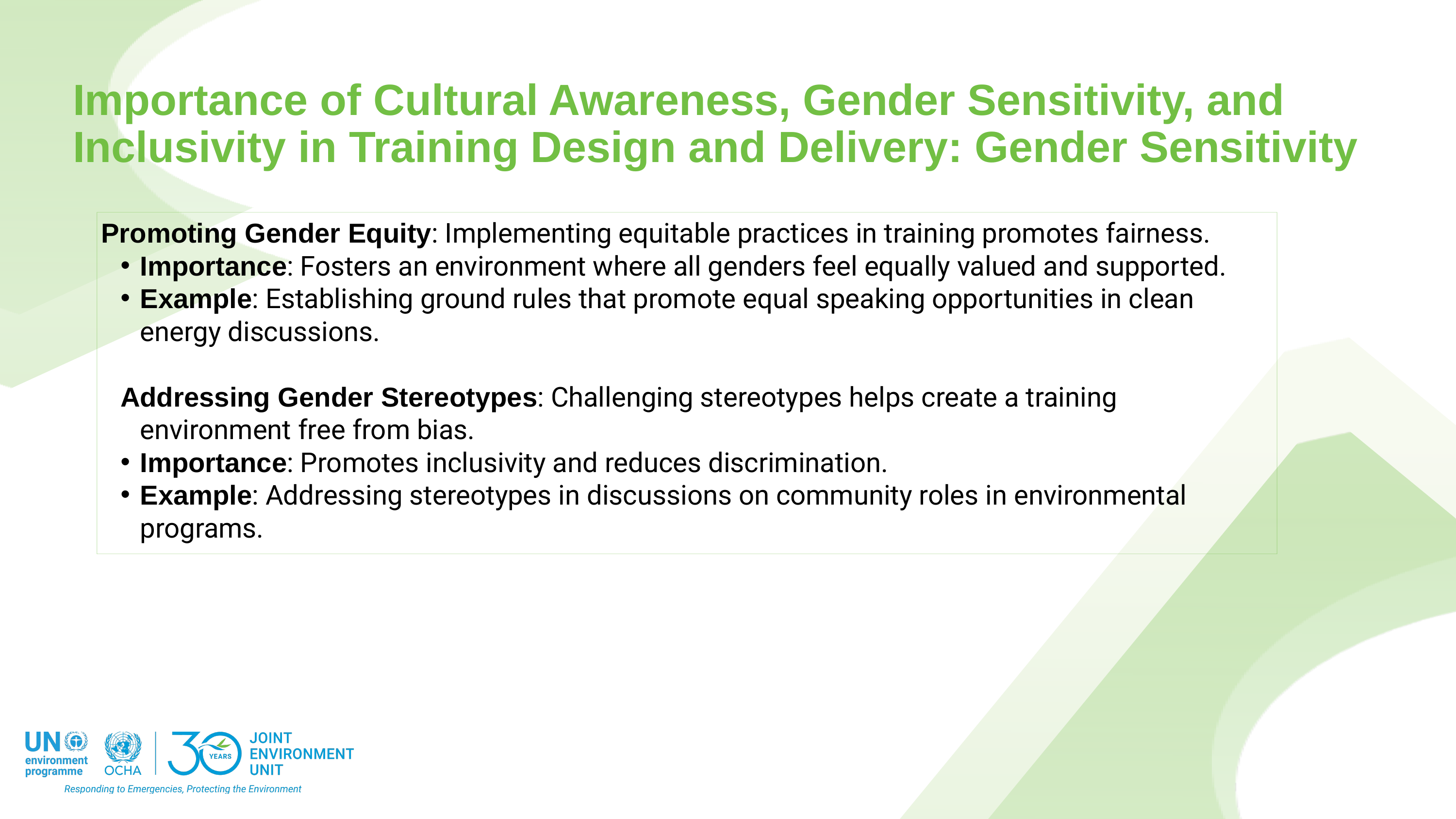

Importance of Cultural Awareness, Gender Sensitivity, and Inclusivity in Training Design and Delivery: Gender Sensitivity
Promoting Gender Equity: Implementing equitable practices in training promotes fairness.
Importance: Fosters an environment where all genders feel equally valued and supported.
Example: Establishing ground rules that promote equal speaking opportunities in clean energy discussions.

Addressing Gender Stereotypes: Challenging stereotypes helps create a training environment free from bias.
Importance: Promotes inclusivity and reduces discrimination.
Example: Addressing stereotypes in discussions on community roles in environmental programs.